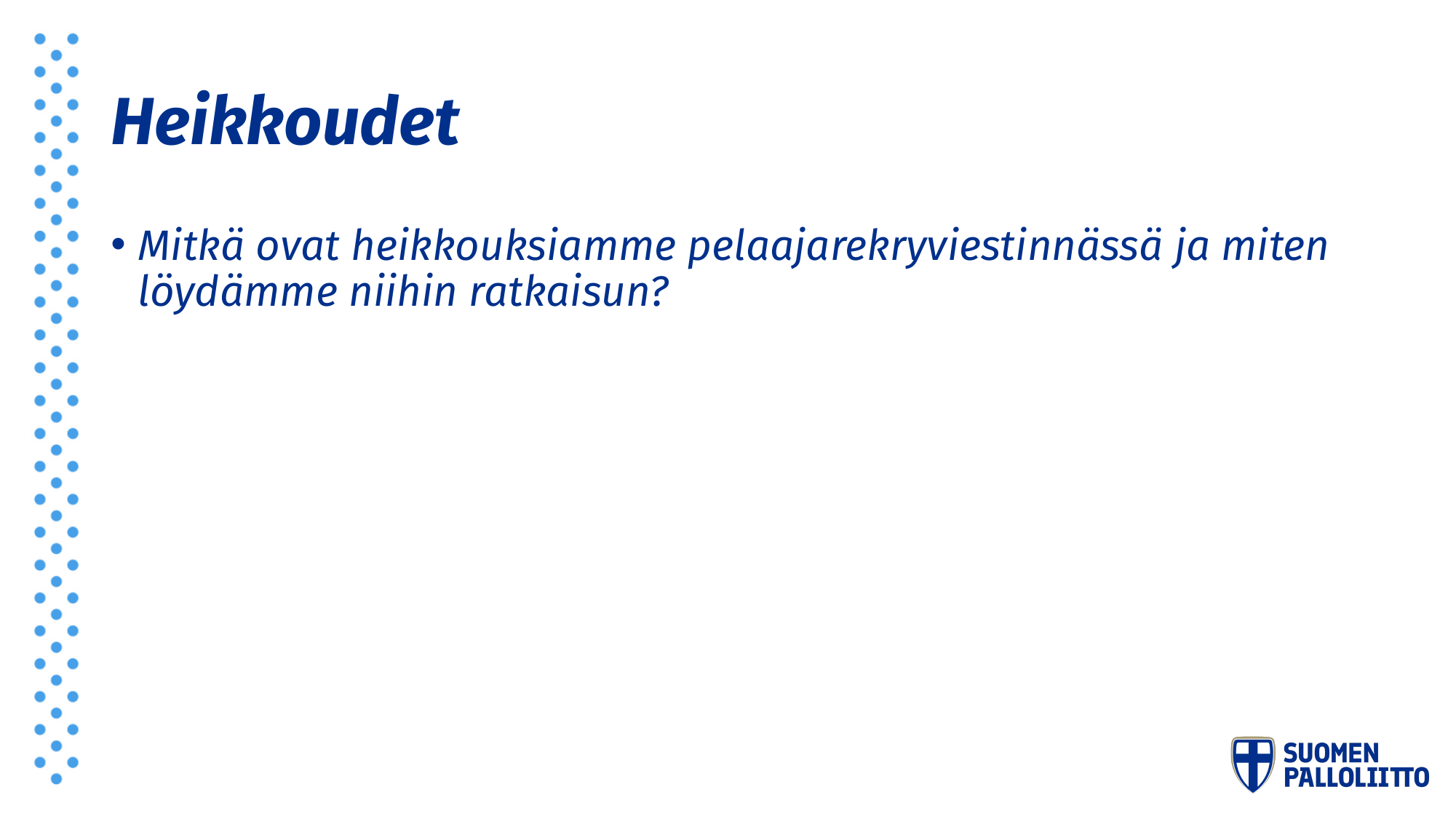

# Heikkoudet
Mitkä ovat heikkouksiamme pelaajarekryviestinnässä ja miten löydämme niihin ratkaisun?